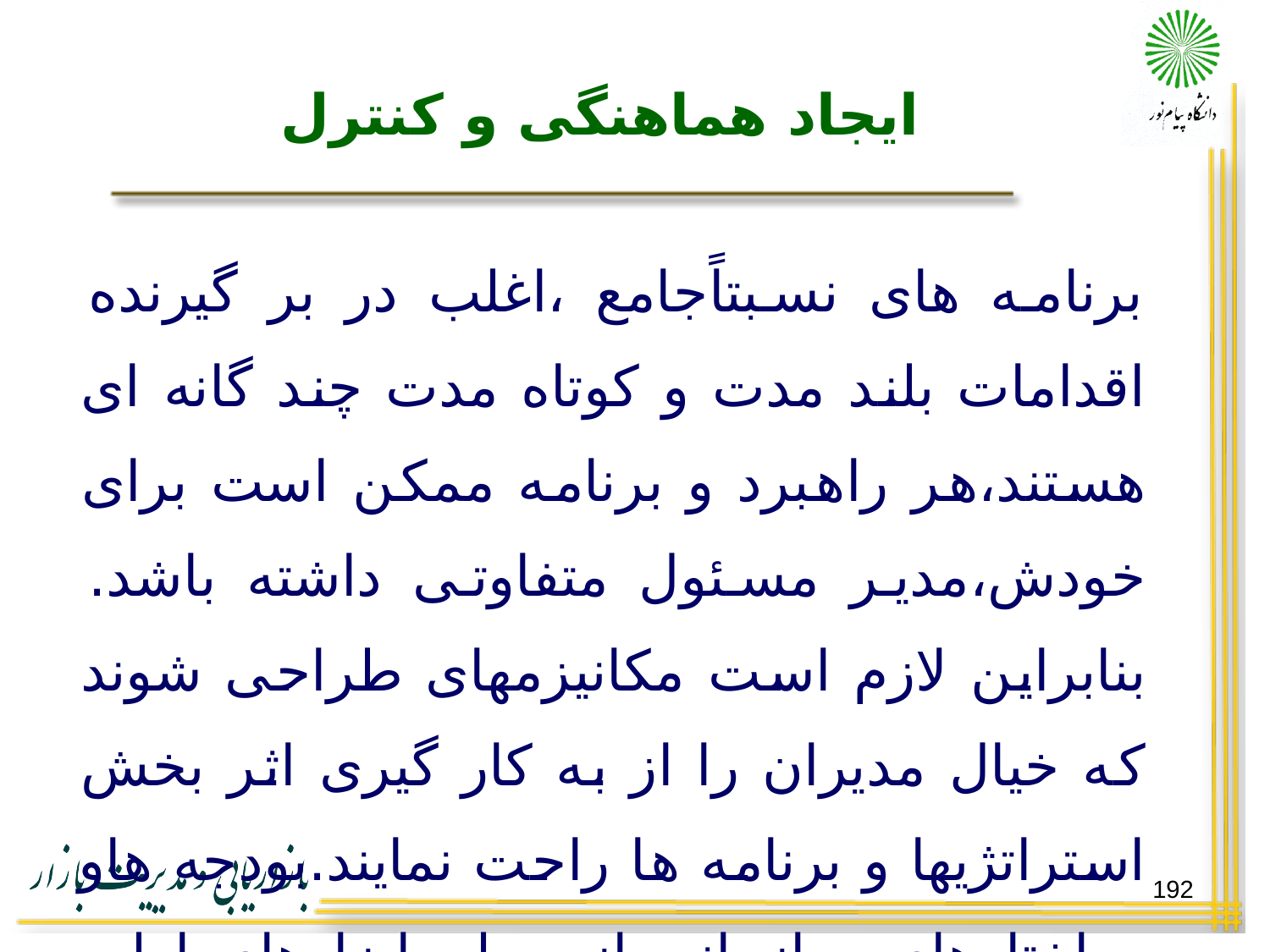

# ایجاد هماهنگی و کنترل
برنامه های نسبتاًجامع ،اغلب در بر گیرنده اقدامات بلند مدت و کوتاه مدت چند گانه ای هستند،هر راهبرد و برنامه ممکن است برای خودش،مدیر مسئول متفاوتی داشته باشد. بنابراین لازم است مکانیزمهای طراحی شوند که خیال مدیران را از به کار گیری اثر بخش استراتژیها و برنامه ها راحت نمایند.بودجه هاو ساختارهای سازمانی از جمله ابزارهای اولیه برای اعمال هماهنگی هستند.
192